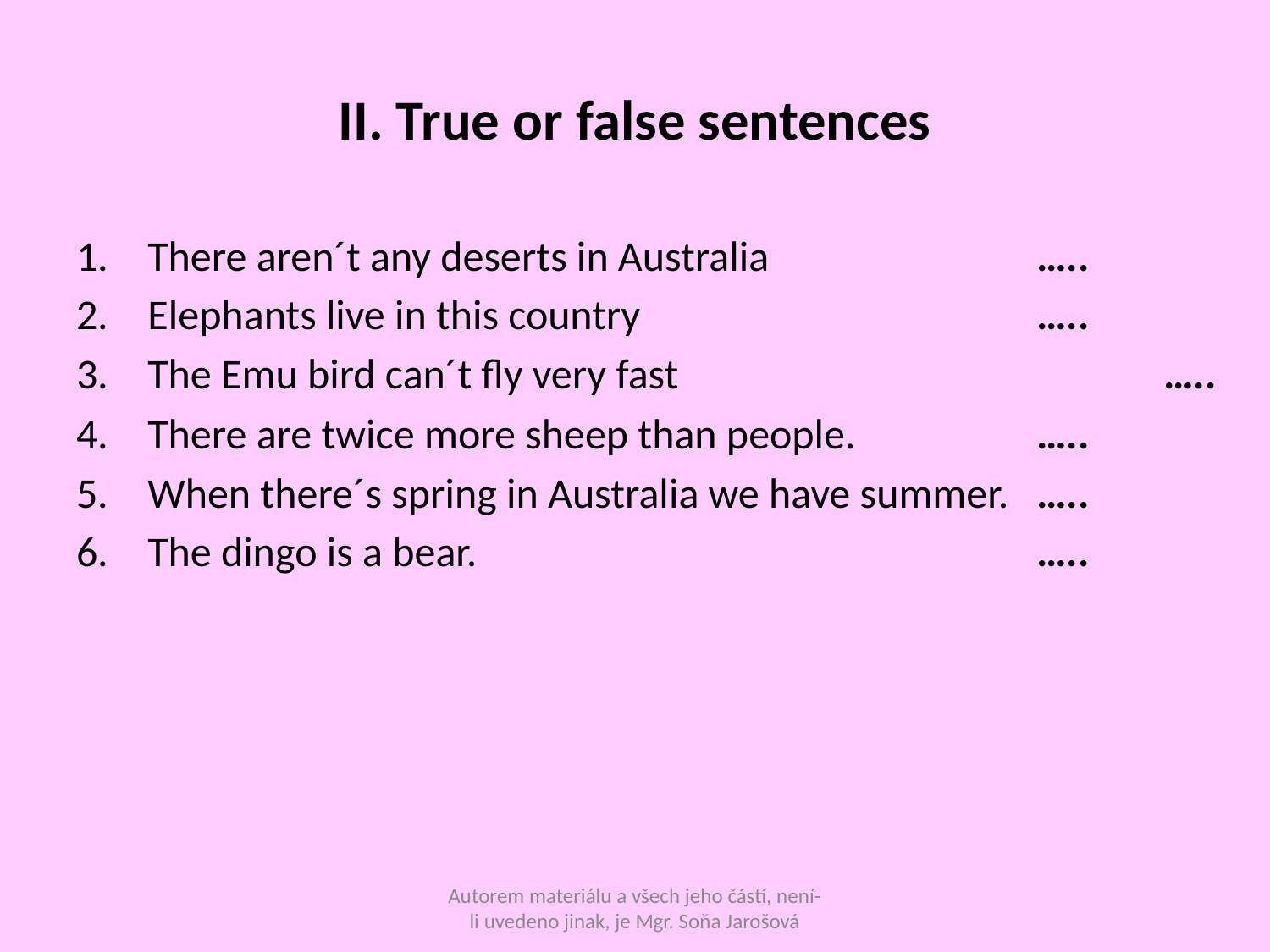

# II. True or false sentences
There aren´t any deserts in Australia 			…..
Elephants live in this country				…..
The Emu bird can´t fly very fast				…..
There are twice more sheep than people.		…..
When there´s spring in Australia we have summer.	…..
The dingo is a bear.					…..

Autorem materiálu a všech jeho částí, není-li uvedeno jinak, je Mgr. Soňa Jarošová